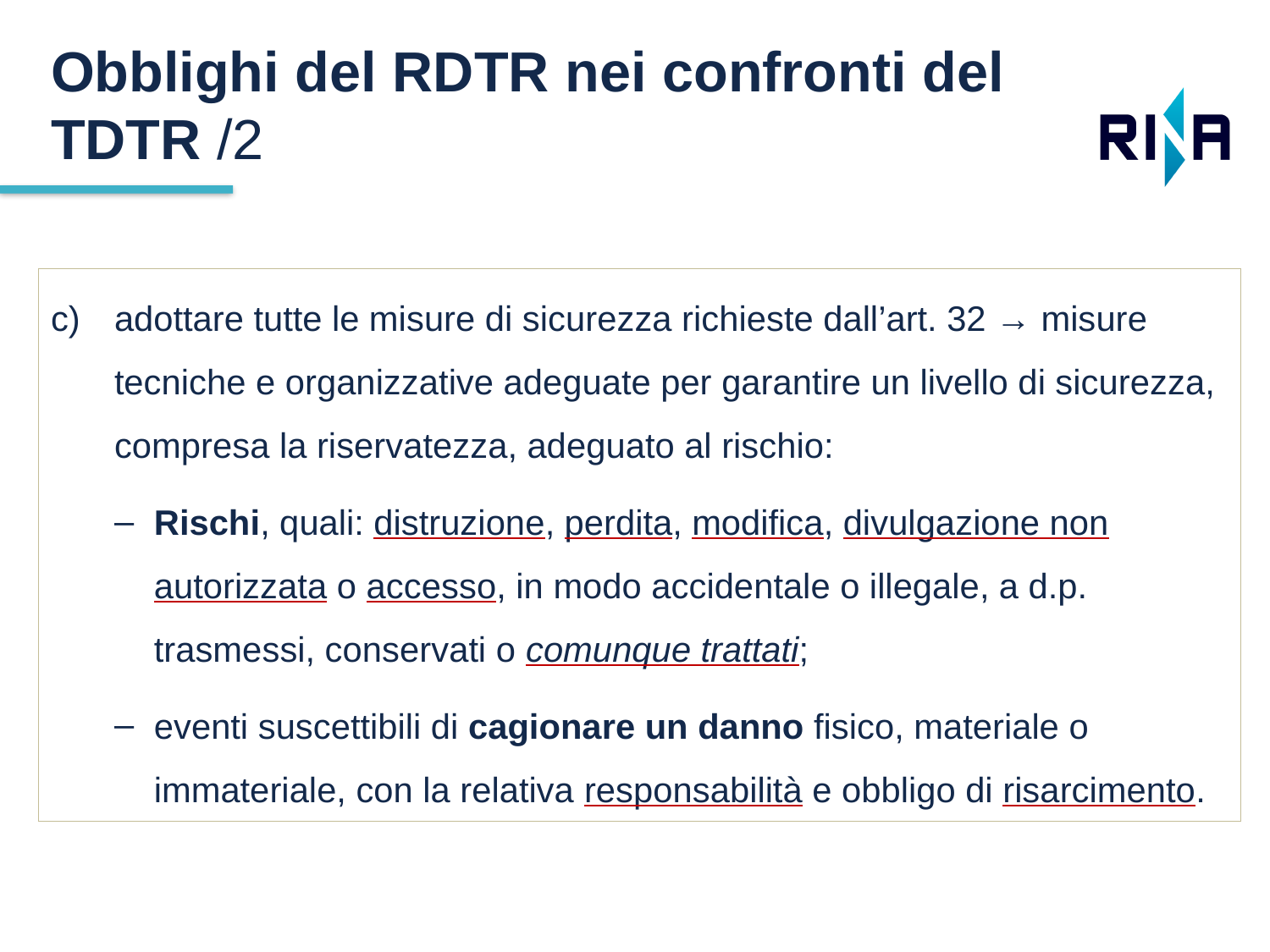

Obblighi del RDTR nei confronti del TDTR /2
adottare tutte le misure di sicurezza richieste dall’art. 32 → misure tecniche e organizzative adeguate per garantire un livello di sicurezza, compresa la riservatezza, adeguato al rischio:
Rischi, quali: distruzione, perdita, modifica, divulgazione non autorizzata o accesso, in modo accidentale o illegale, a d.p. trasmessi, conservati o comunque trattati;
eventi suscettibili di cagionare un danno fisico, materiale o immateriale, con la relativa responsabilità e obbligo di risarcimento.